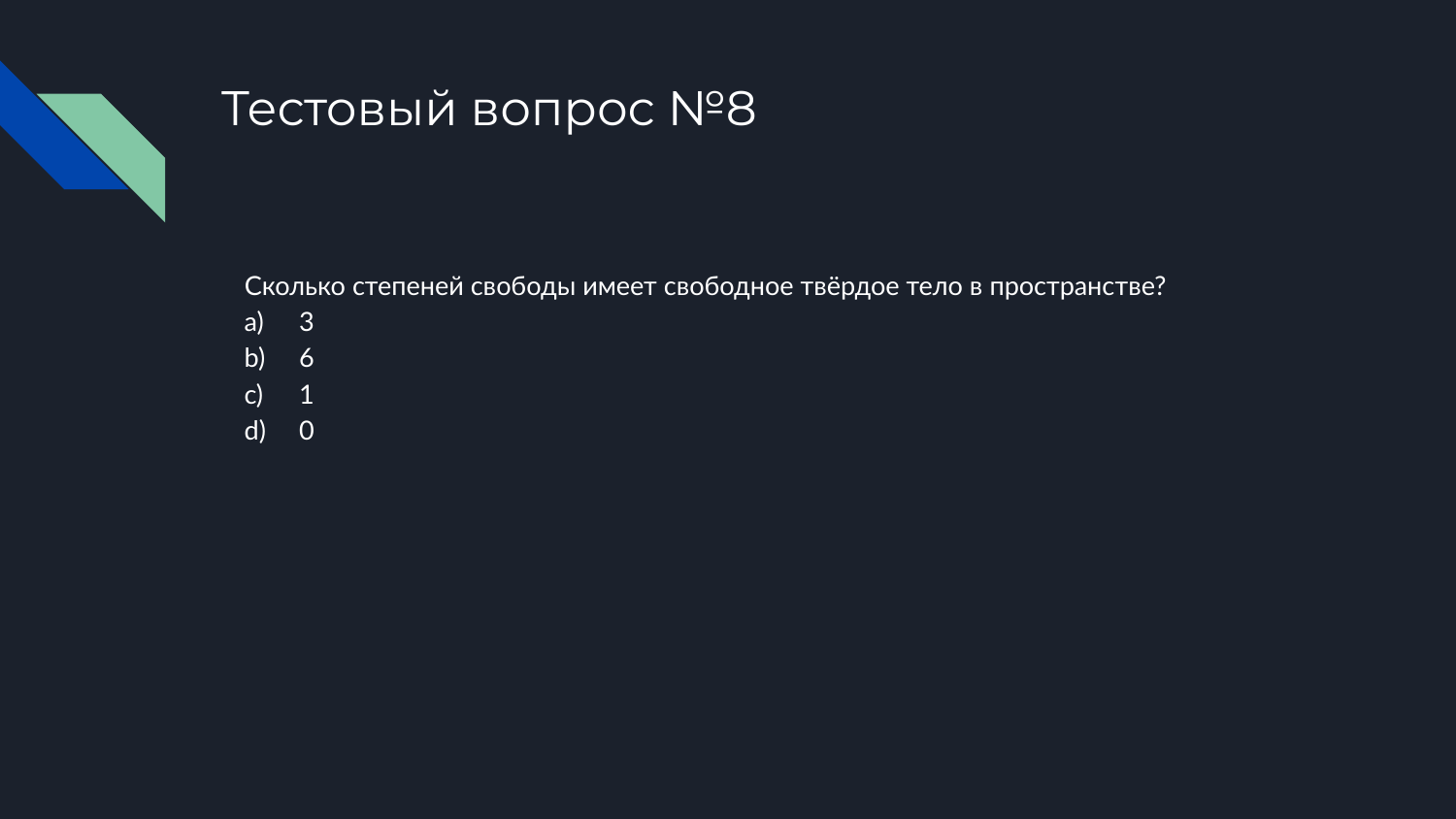

# Тестовый вопрос №8
Сколько степеней свободы имеет свободное твёрдое тело в пространстве?
3
6
1
0